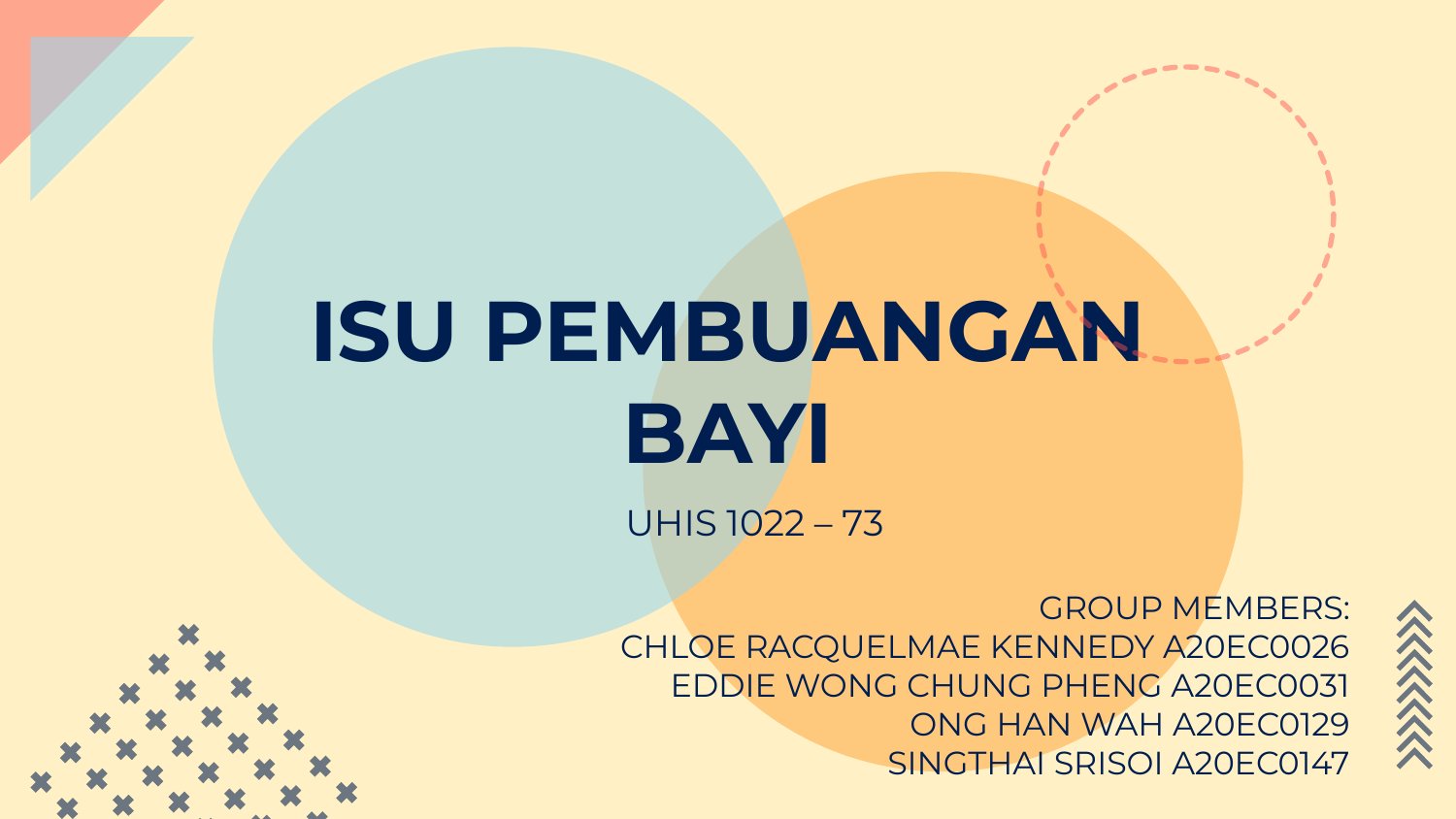

# ISU PEMBUANGAN BAYI

UHIS 1022 – 73

GROUP MEMBERS:
CHLOE RACQUELMAE KENNEDY A20EC0026
EDDIE WONG CHUNG PHENG A20EC0031
ONG HAN WAH A20EC0129
SINGTHAI SRISOI A20EC0147